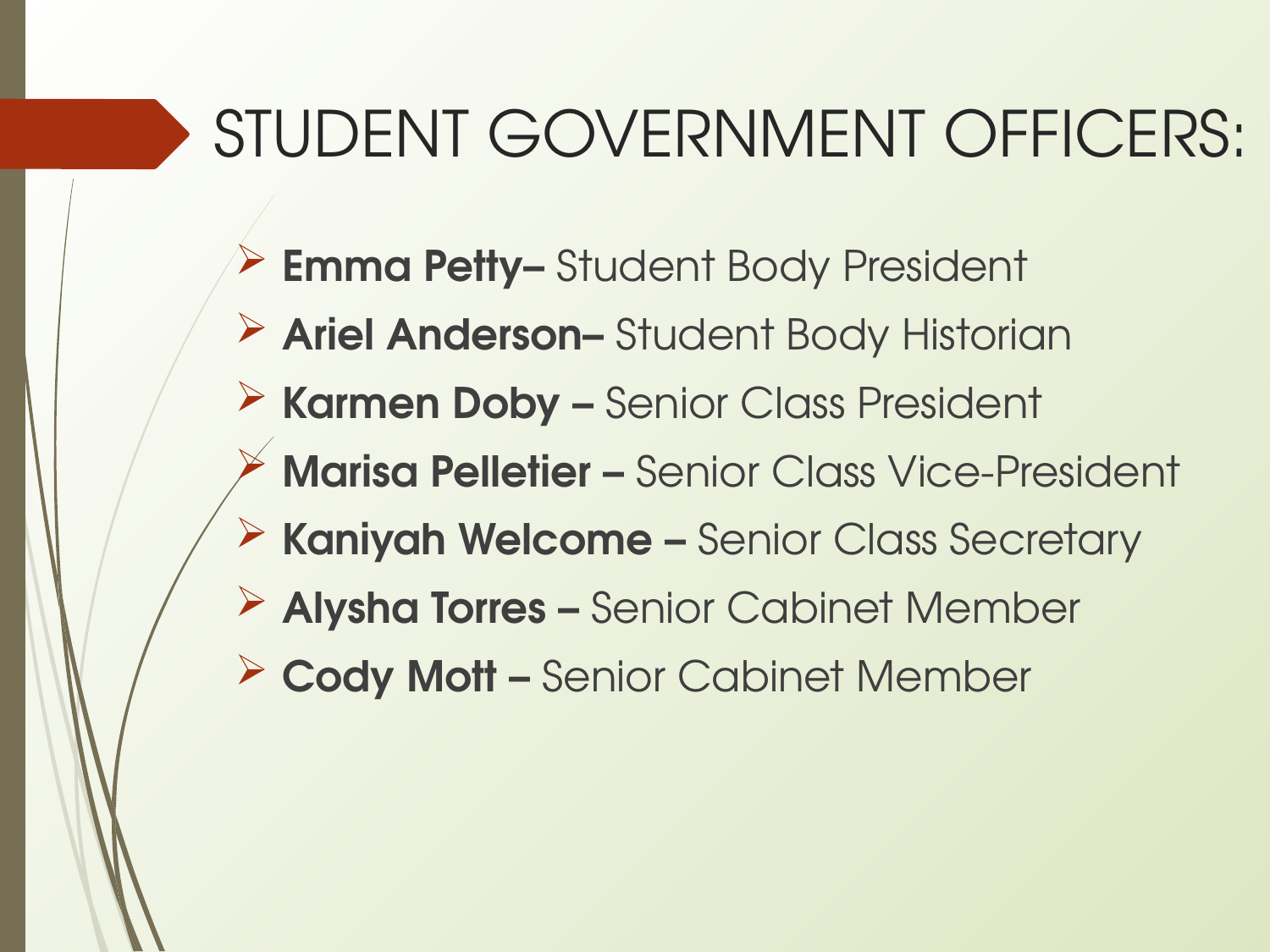

# STUDENT GOVERNMENT OFFICERS:
Emma Petty– Student Body President
Ariel Anderson– Student Body Historian
Karmen Doby – Senior Class President
Marisa Pelletier – Senior Class Vice-President
Kaniyah Welcome – Senior Class Secretary
Alysha Torres – Senior Cabinet Member
Cody Mott – Senior Cabinet Member